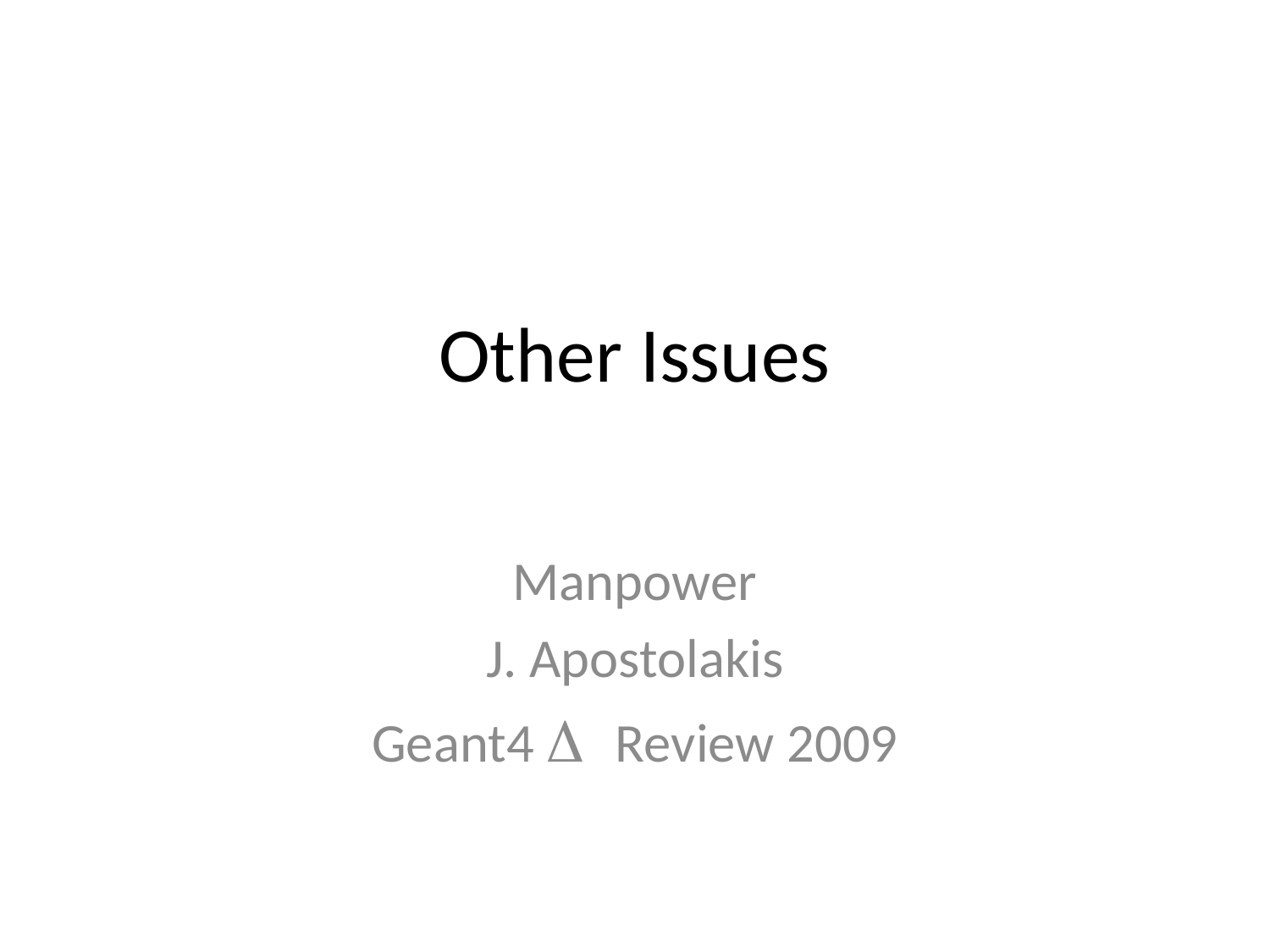

# Other Issues
Manpower
J. Apostolakis
Geant4 Δ Review 2009